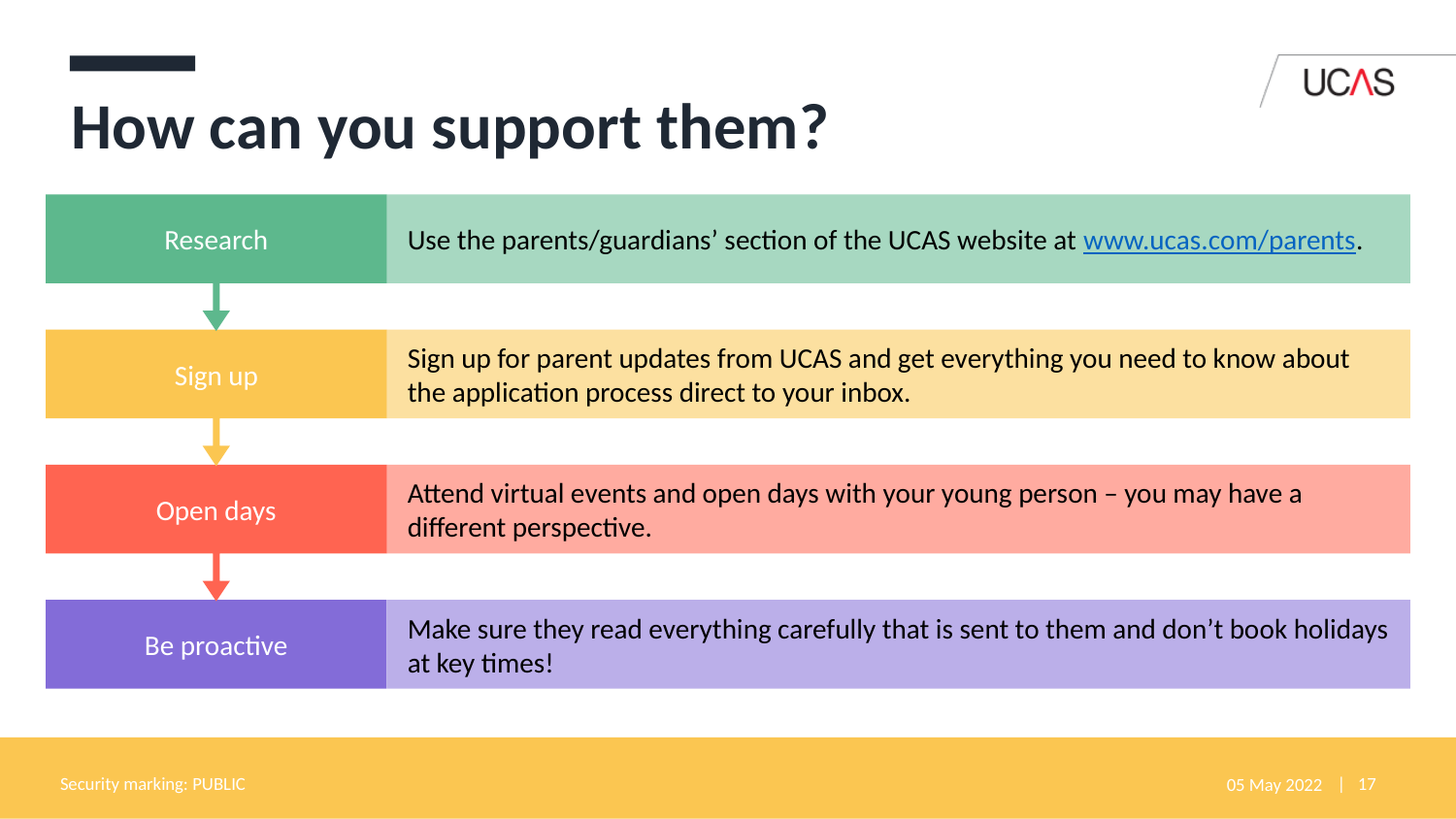

# How can you support them?
Be proactive
Make sure they read everything carefully that is sent to them and don’t book holidays at key times!
Open days
Attend virtual events and open days with your young person – you may have a different perspective.
Sign up
Sign up for parent updates from UCAS and get everything you need to know about the application process direct to your inbox.
Research
Use the parents/guardians’ section of the UCAS website at www.ucas.com/parents.
Security marking: PUBLIC
05 May 2022
|   17